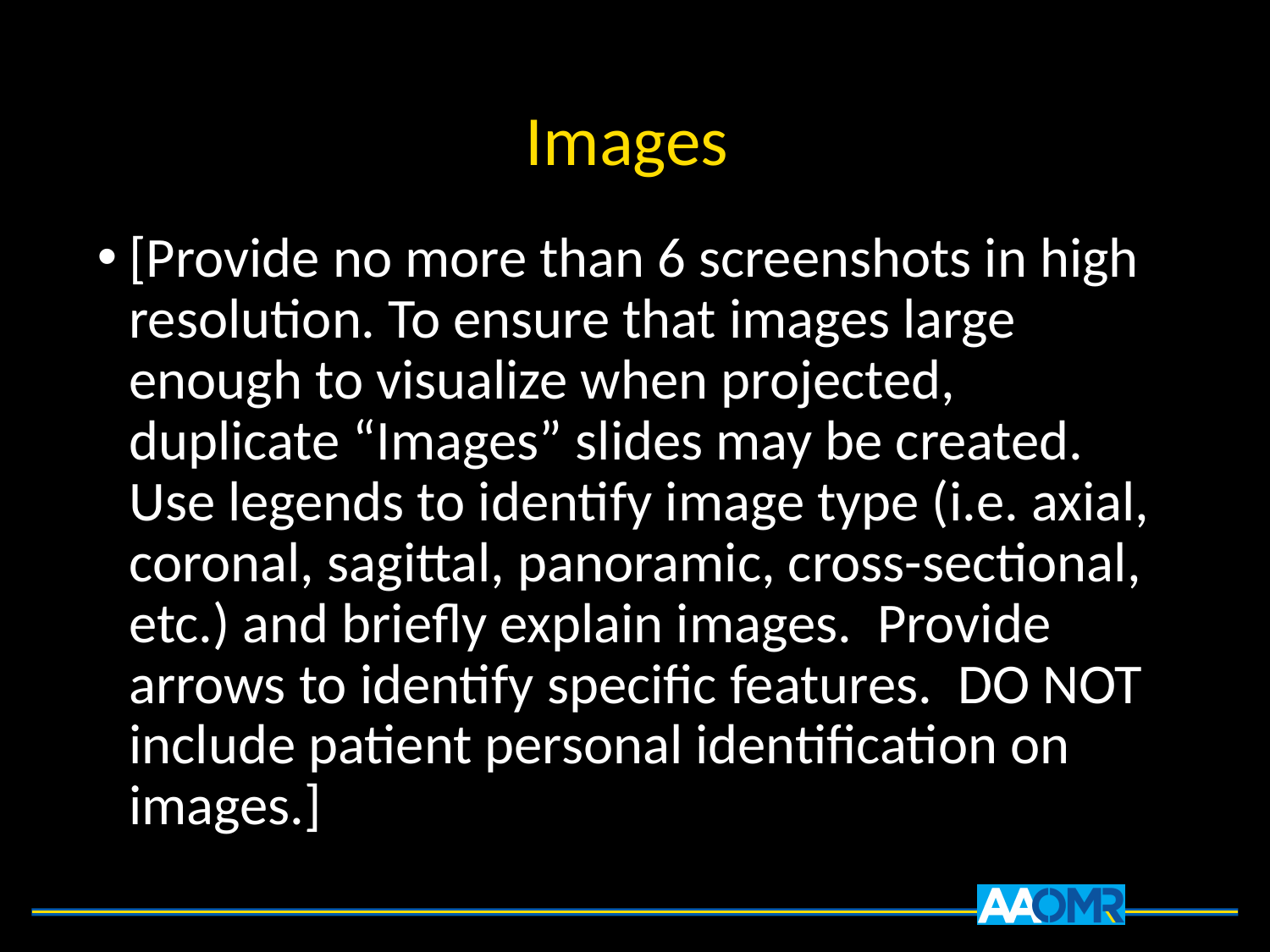

# Images
[Provide no more than 6 screenshots in high resolution. To ensure that images large enough to visualize when projected, duplicate “Images” slides may be created.  Use legends to identify image type (i.e. axial, coronal, sagittal, panoramic, cross-sectional, etc.) and briefly explain images.  Provide arrows to identify specific features.  DO NOT include patient personal identification on images.]